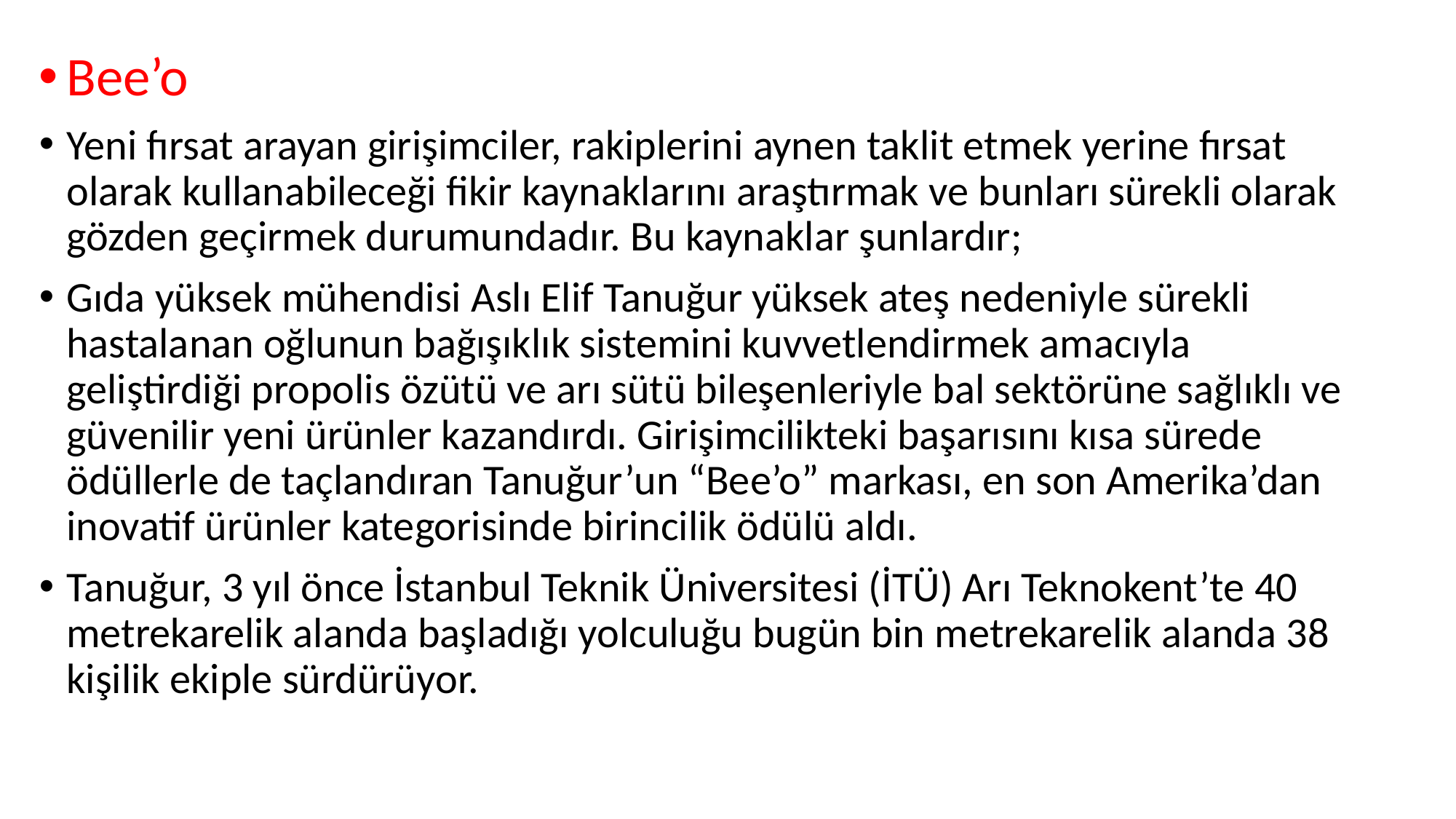

Bee’o
Yeni fırsat arayan girişimciler, rakiplerini aynen taklit etmek yerine fırsat olarak kullanabileceği fikir kaynaklarını araştırmak ve bunları sürekli olarak gözden geçirmek durumundadır. Bu kaynaklar şunlardır;
Gıda yüksek mühendisi Aslı Elif Tanuğur yüksek ateş nedeniyle sürekli hastalanan oğlunun bağışıklık sistemini kuvvetlendirmek amacıyla geliştirdiği propolis özütü ve arı sütü bileşenleriyle bal sektörüne sağlıklı ve güvenilir yeni ürünler kazandırdı. Girişimcilikteki başarısını kısa sürede ödüllerle de taçlandıran Tanuğur’un “Bee’o” markası, en son Amerika’dan inovatif ürünler kategorisinde birincilik ödülü aldı.
Tanuğur, 3 yıl önce İstanbul Teknik Üniversitesi (İTÜ) Arı Teknokent’te 40 metrekarelik alanda başladığı yolculuğu bugün bin metrekarelik alanda 38 kişilik ekiple sürdürüyor.